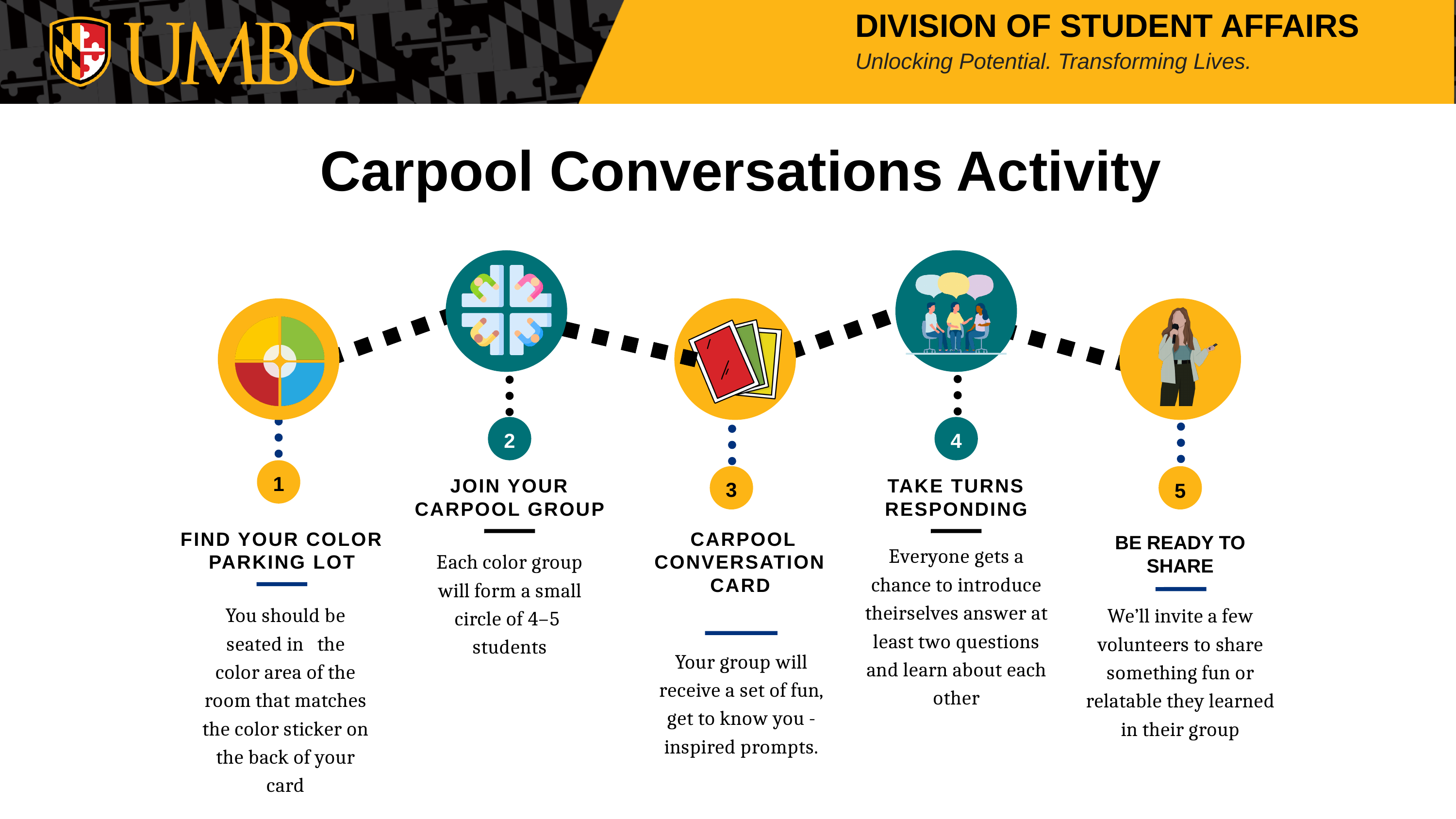

DIVISION OF STUDENT AFFAIRS

Unlocking Potential. Transforming Lives.

Carpool Conversations Activity

2
JOIN YOUR CARPOOL GROUP

Each color group will form a small circle of 4–5  students

4
TAKE TURNS RESPONDING

Everyone gets a chance to introduce theirselves answer at least two questions and learn about each other

5
BE READY TO SHARE

We’ll invite a few volunteers to share something fun or relatable they learned in their group

1
FIND YOUR COLOR PARKING LOT

You should be seated in   the color area of the room that matches the color sticker on the back of your card

3
 CARPOOL CONVERSATION CARD

Your group will receive a set of fun, get to know you -inspired prompts.